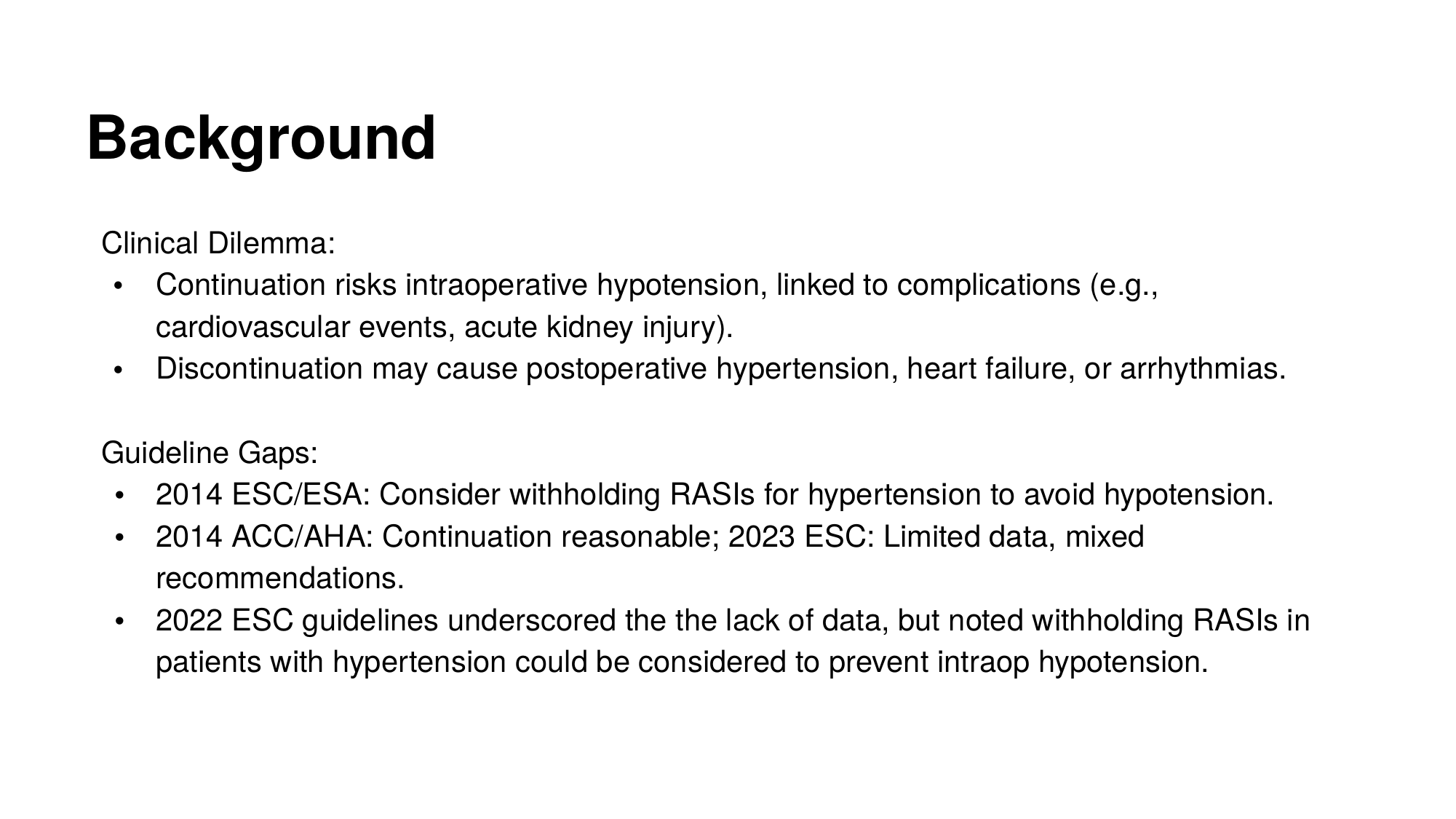

# Background
Clinical Dilemma:
Continuation risks intraoperative hypotension, linked to complications (e.g., cardiovascular events, acute kidney injury).
Discontinuation may cause postoperative hypertension, heart failure, or arrhythmias.

Guideline Gaps:
2014 ESC/ESA: Consider withholding RASIs for hypertension to avoid hypotension.
2014 ACC/AHA: Continuation reasonable; 2023 ESC: Limited data, mixed recommendations.
2022 ESC guidelines underscored the the lack of data, but noted withholding RASIs in patients with hypertension could be considered to prevent intraop hypotension.